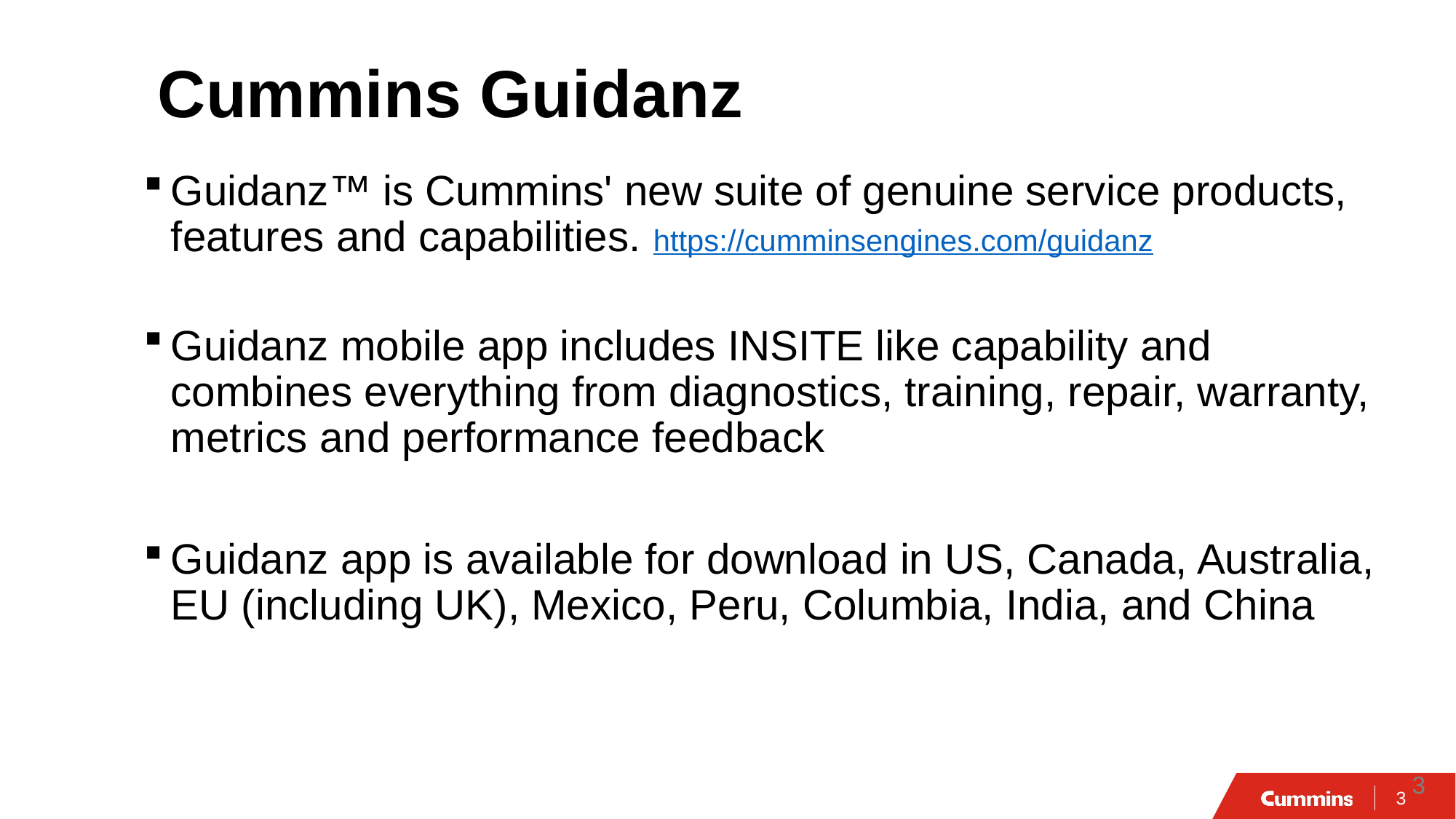

# Cummins Guidanz
Guidanz™ is Cummins' new suite of genuine service products, features and capabilities. https://cumminsengines.com/guidanz

Guidanz mobile app includes INSITE like capability and combines everything from diagnostics, training, repair, warranty, metrics and performance feedback

Guidanz app is available for download in US, Canada, Australia, EU (including UK), Mexico, Peru, Columbia, India, and China

3